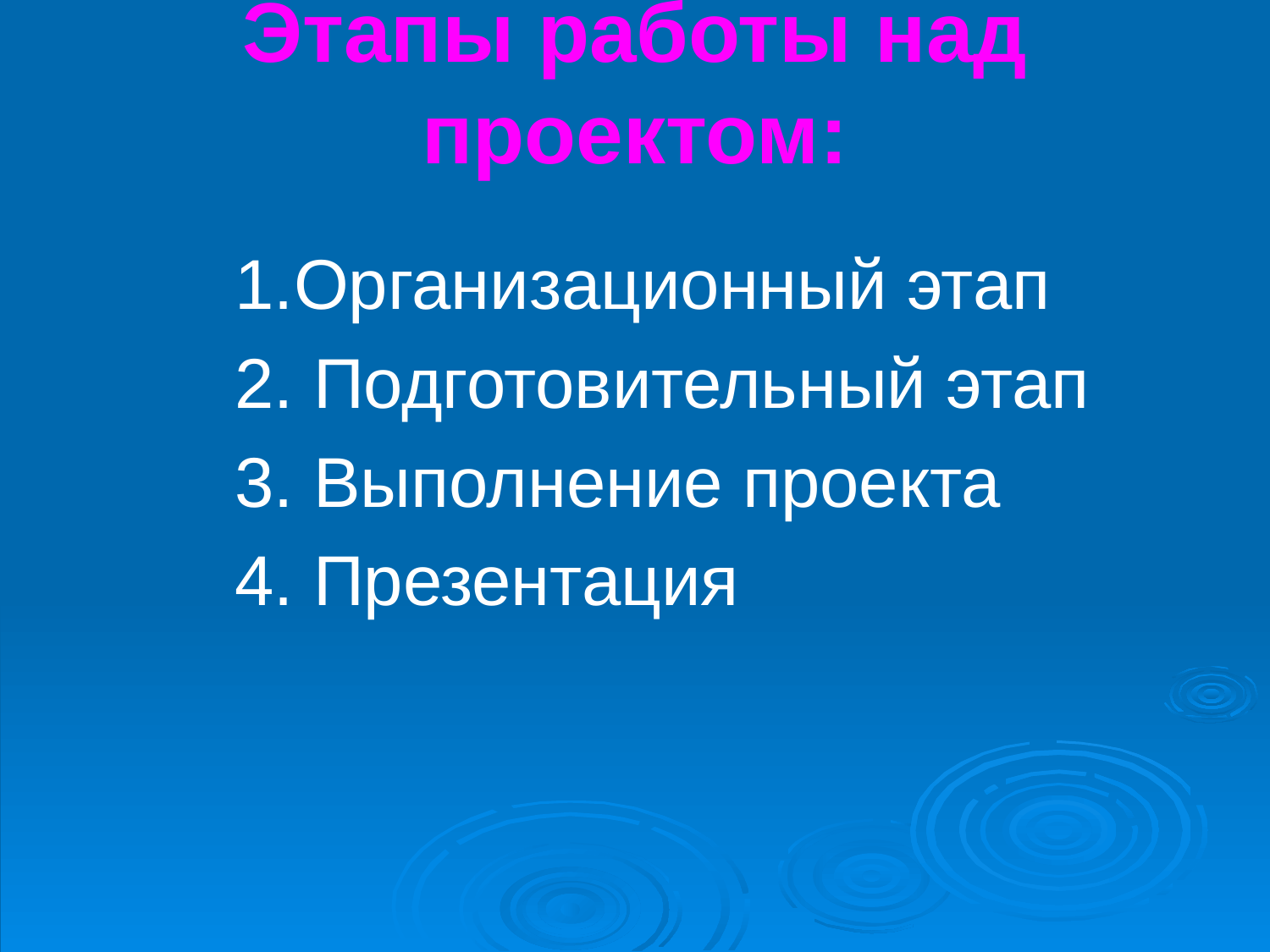

# Этапы работы над проектом:
1.Организационный этап
2. Подготовительный этап
3. Выполнение проекта
4. Презентация